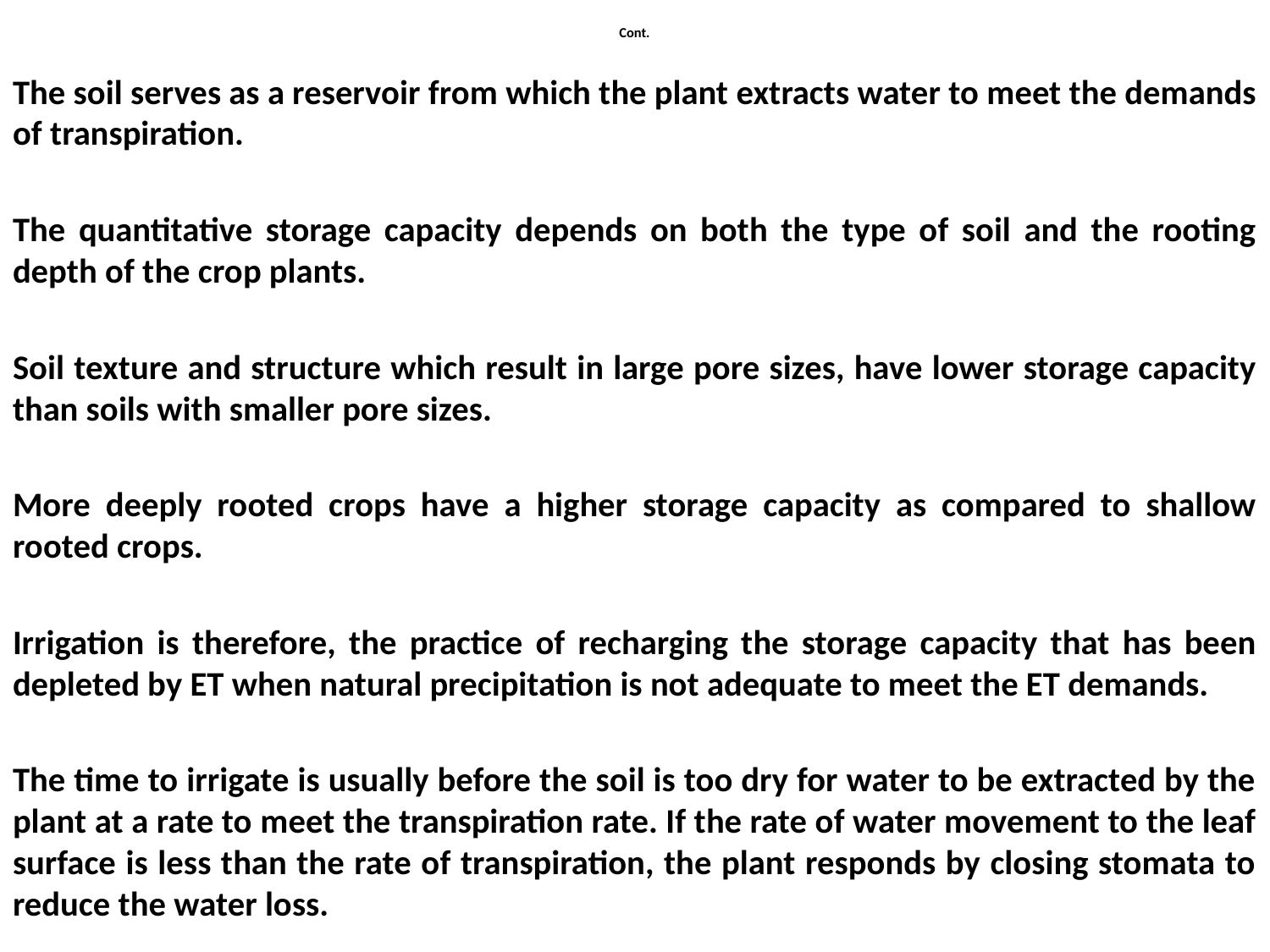

# Cont.
The soil serves as a reservoir from which the plant extracts water to meet the demands of transpiration.

The quantitative storage capacity depends on both the type of soil and the rooting depth of the crop plants.

Soil texture and structure which result in large pore sizes, have lower storage capacity than soils with smaller pore sizes.

More deeply rooted crops have a higher storage capacity as compared to shallow rooted crops.

Irrigation is therefore, the practice of recharging the storage capacity that has been depleted by ET when natural precipitation is not adequate to meet the ET demands.

The time to irrigate is usually before the soil is too dry for water to be extracted by the plant at a rate to meet the transpiration rate. If the rate of water movement to the leaf surface is less than the rate of transpiration, the plant responds by closing stomata to reduce the water loss.